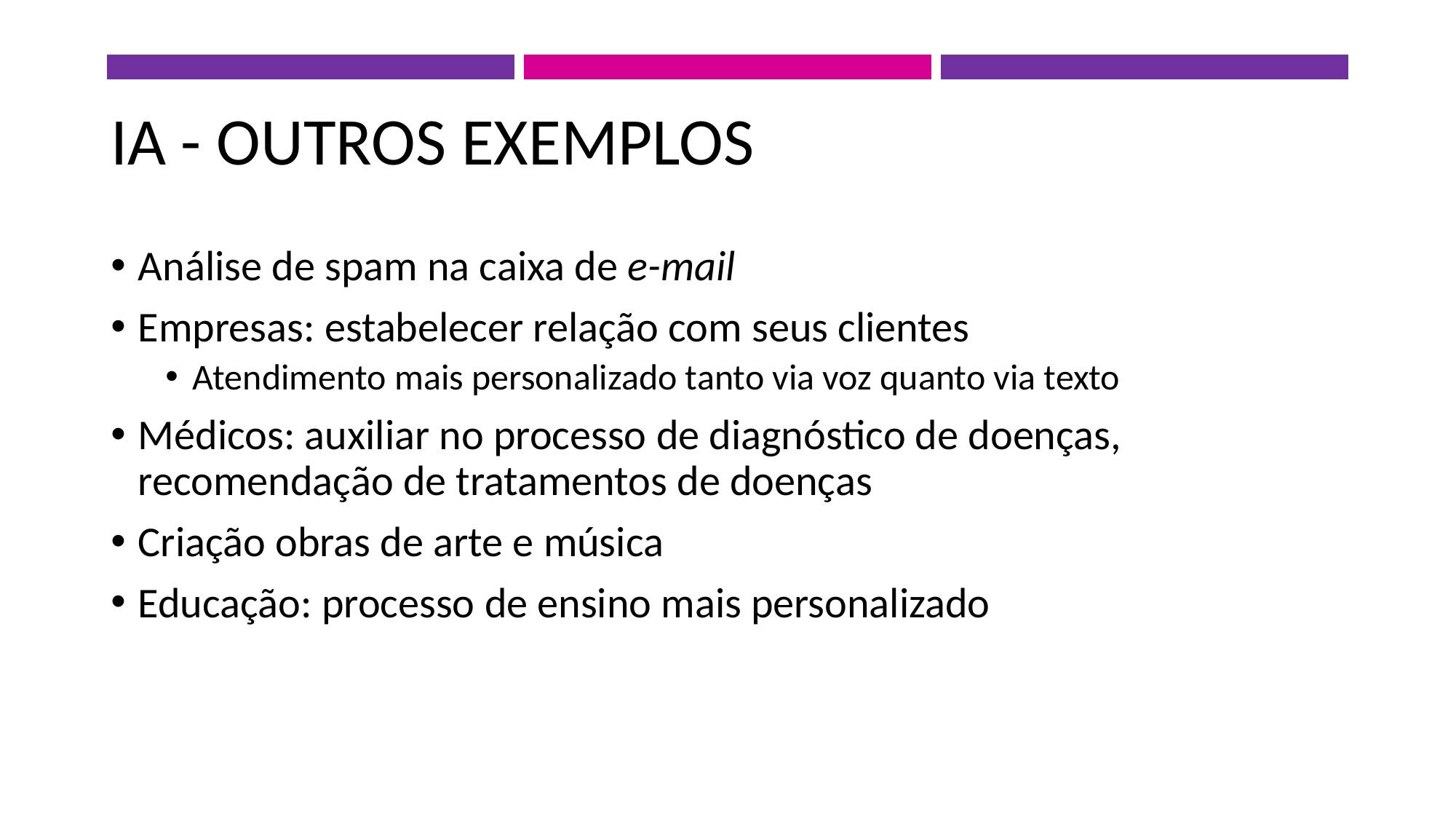

# IA - OUTROS EXEMPLOS
Análise de spam na caixa de e-mail
Empresas: estabelecer relação com seus clientes
Atendimento mais personalizado tanto via voz quanto via texto
Médicos: auxiliar no processo de diagnóstico de doenças, recomendação de tratamentos de doenças
Criação obras de arte e música
Educação: processo de ensino mais personalizado